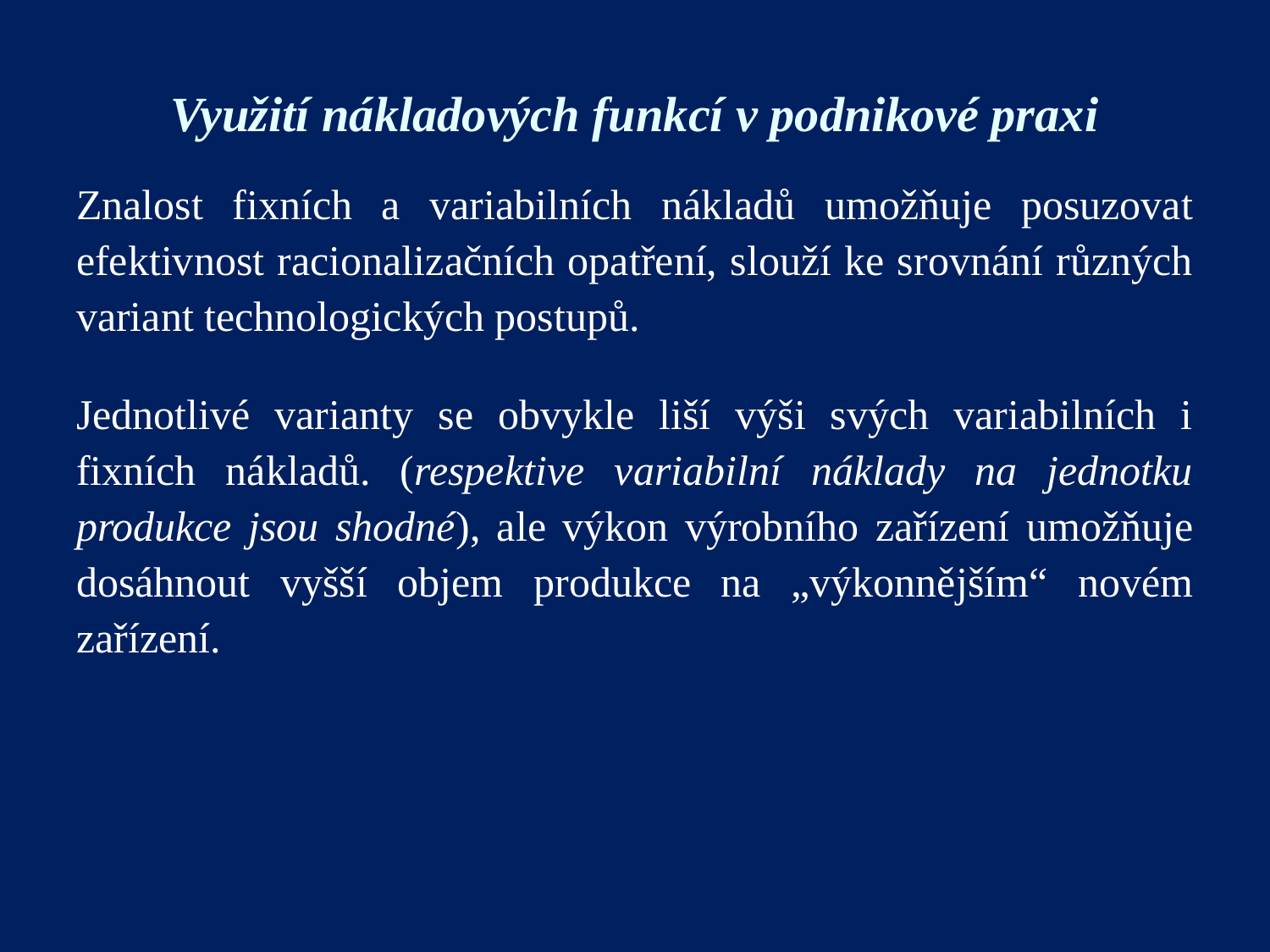

# Využití nákladových funkcí v podnikové praxi
Znalost fixních a variabilních nákladů umožňuje posuzovat efektivnost racionalizačních opatření, slouží ke srovnání různých variant technologických postupů.
Jednotlivé varianty se obvykle liší výši svých variabilních i fixních nákladů. (respektive variabilní náklady na jednotku produkce jsou shodné), ale výkon výrobního zařízení umožňuje dosáhnout vyšší objem produkce na „výkonnějším“ novém zařízení.